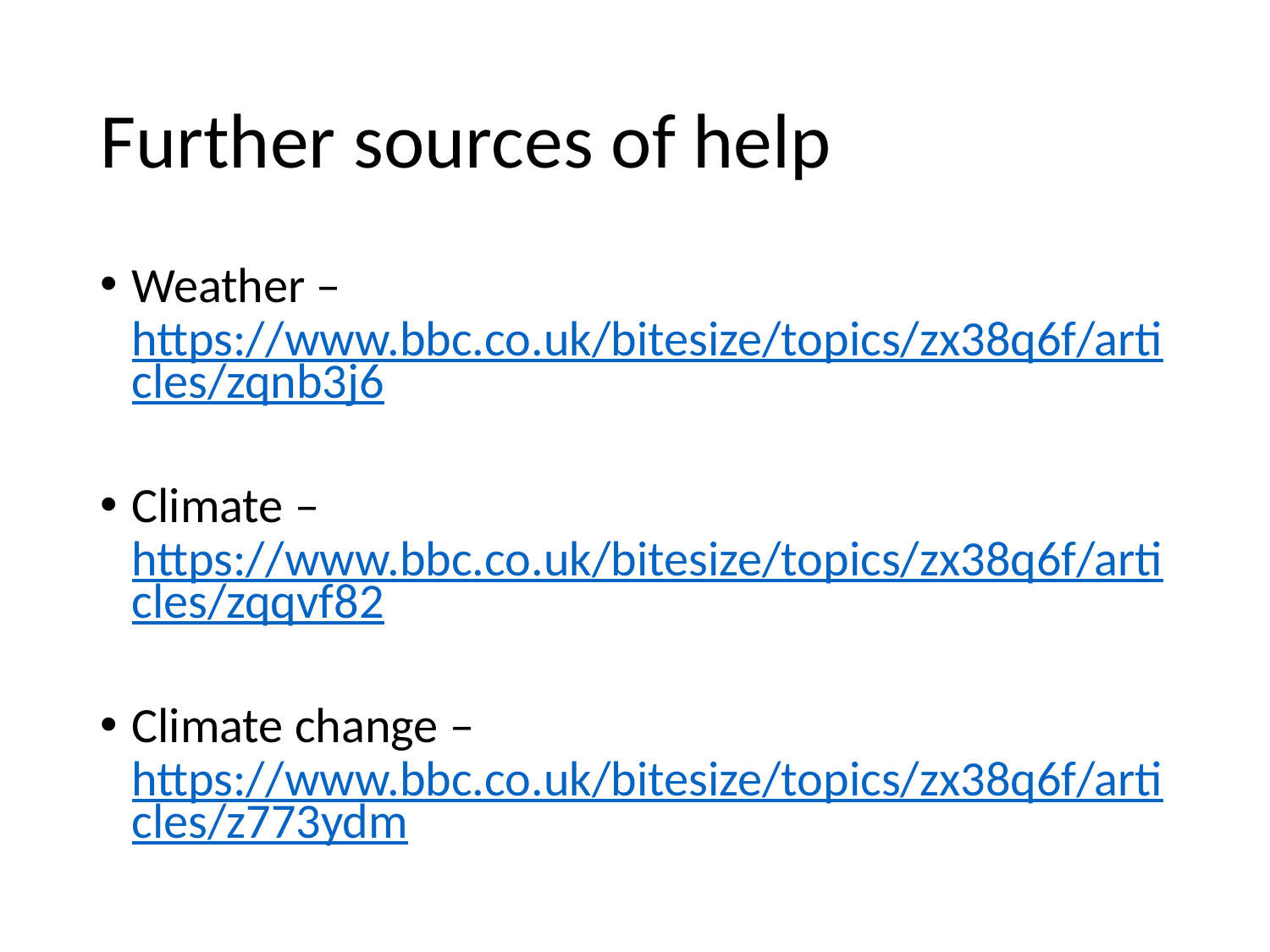

# Further sources of help
Weather – https://www.bbc.co.uk/bitesize/topics/zx38q6f/articles/zqnb3j6
Climate – https://www.bbc.co.uk/bitesize/topics/zx38q6f/articles/zqqvf82
Climate change –  https://www.bbc.co.uk/bitesize/topics/zx38q6f/articles/z773ydm